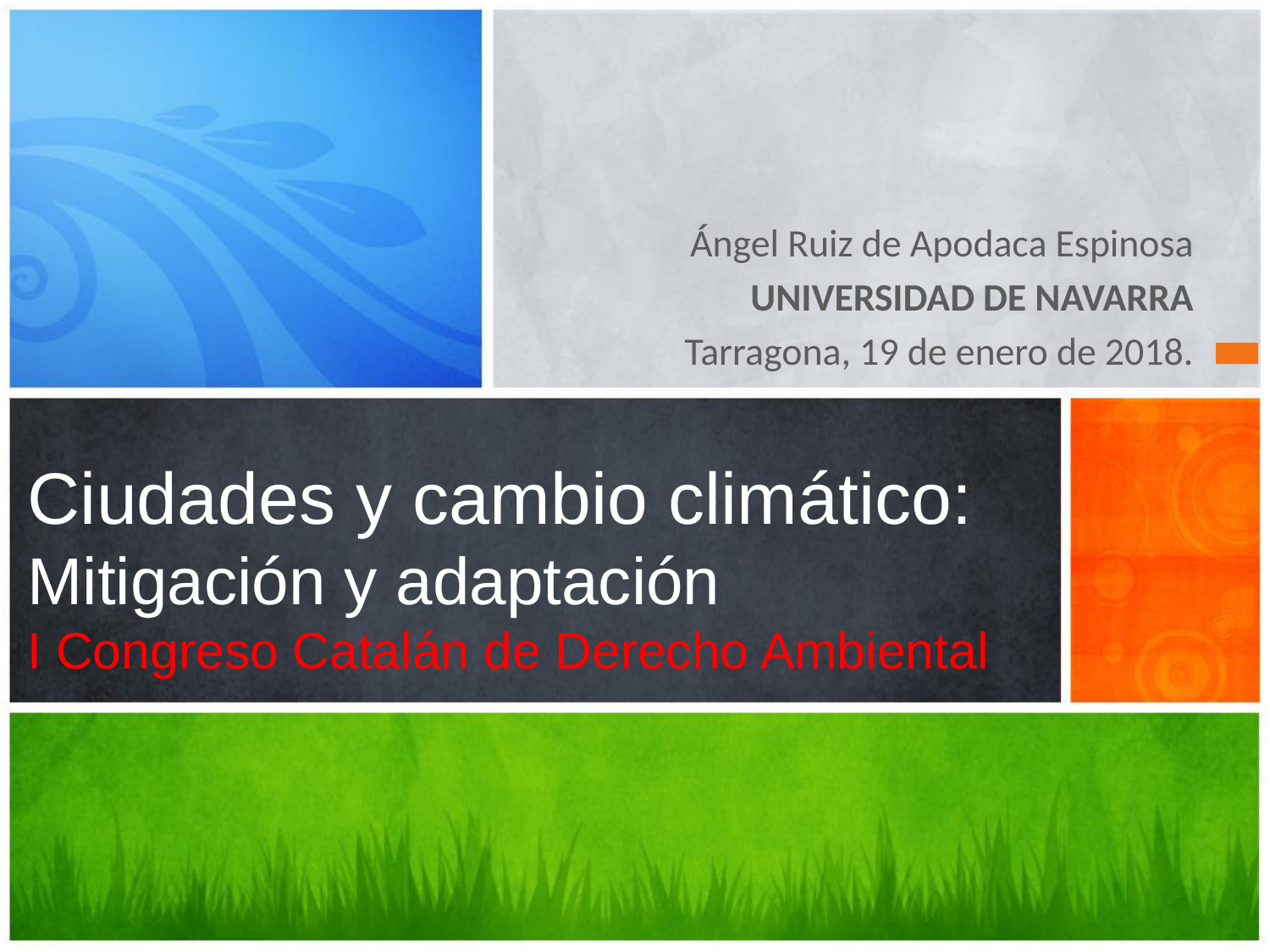

Ángel Ruiz de Apodaca Espinosa
UNIVERSIDAD DE NAVARRA
Tarragona, 19 de enero de 2018.
# Ciudades y cambio climático: Mitigación y adaptación I Congreso Catalán de Derecho Ambiental